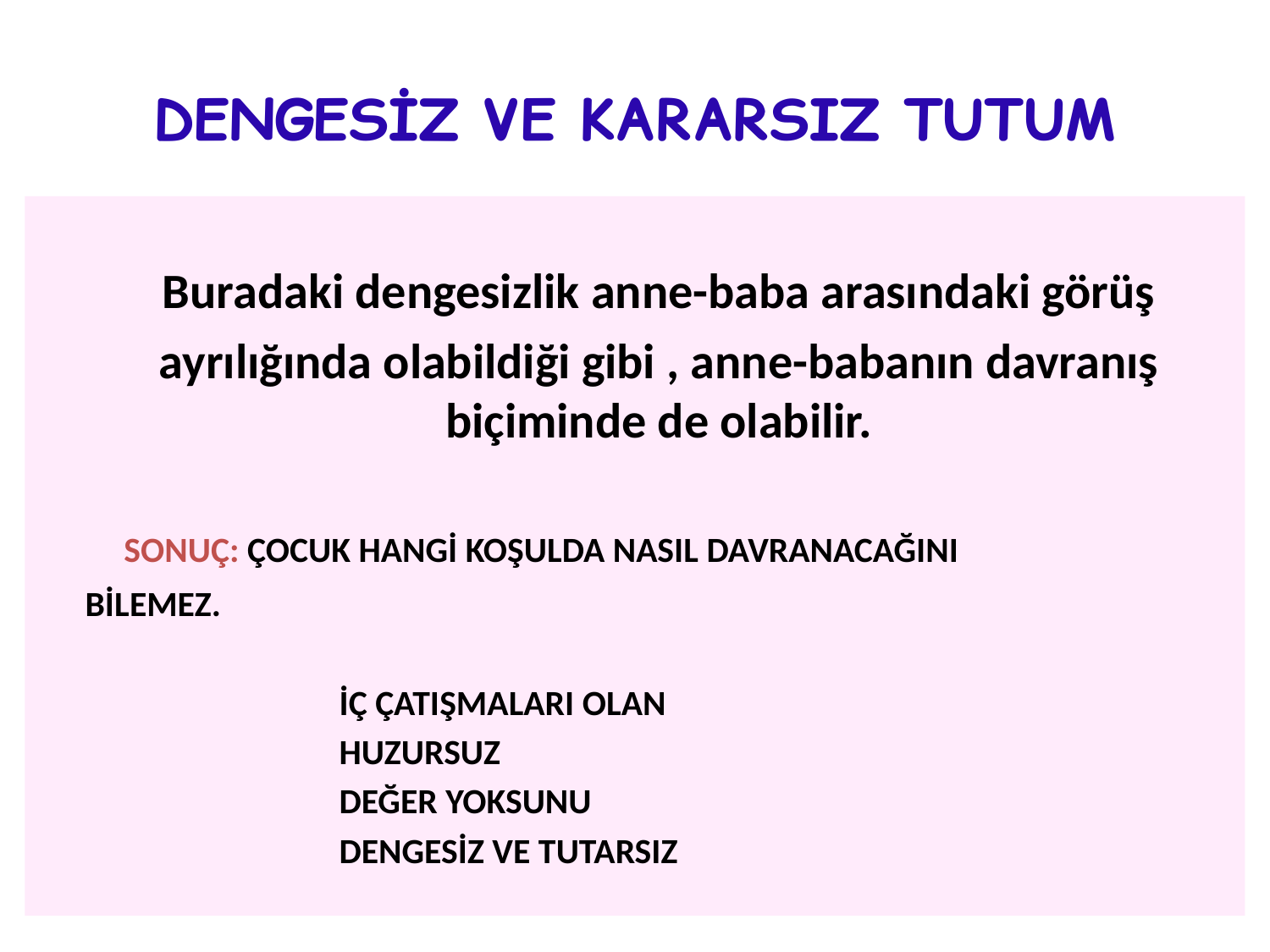

# DENGESİZ VE KARARSIZ TUTUM
	Buradaki dengesizlik anne-baba arasındaki görüş ayrılığında olabildiği gibi , anne-babanın davranış biçiminde de olabilir.
    SONUÇ: ÇOCUK HANGİ KOŞULDA NASIL DAVRANACAĞINI 			BİLEMEZ.

			İÇ ÇATIŞMALARI OLAN
			HUZURSUZ
      		DEĞER YOKSUNU
			DENGESİZ VE TUTARSIZ